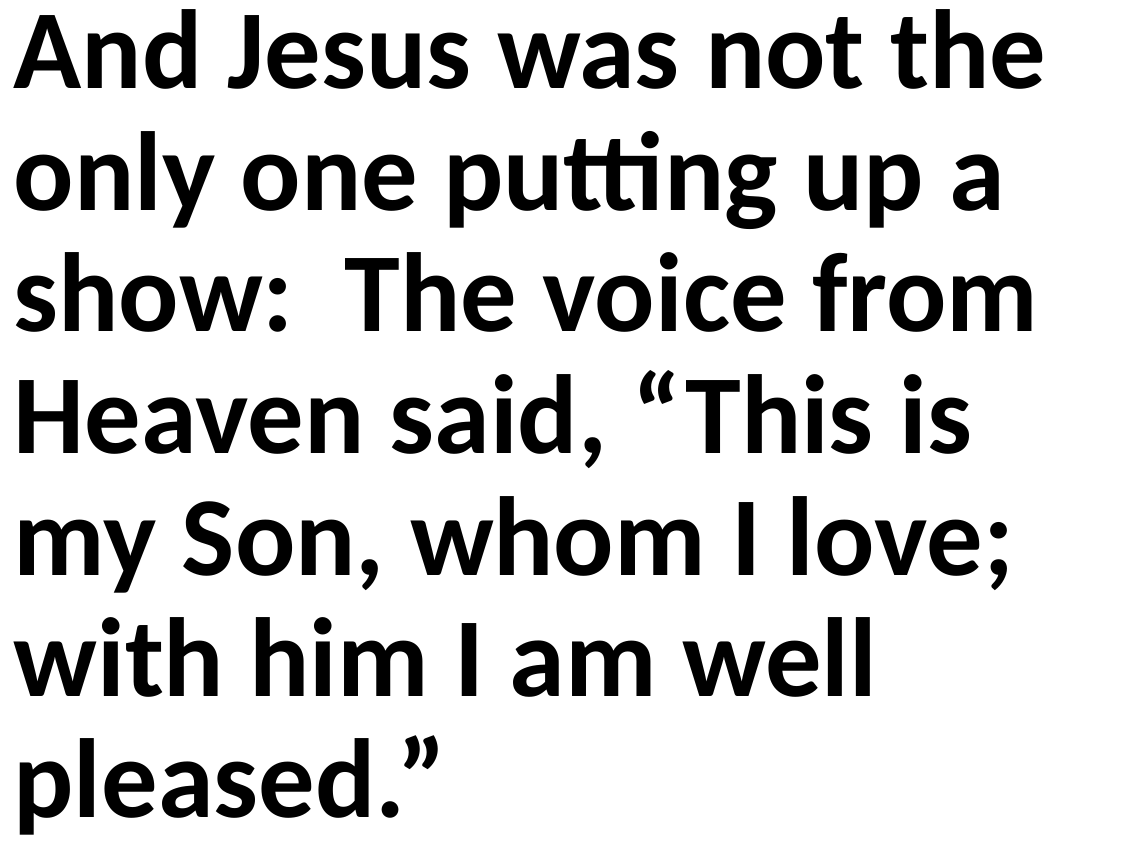

And Jesus was not the only one putting up a show:  The voice from Heaven said, “This is my Son, whom I love; with him I am well pleased.”